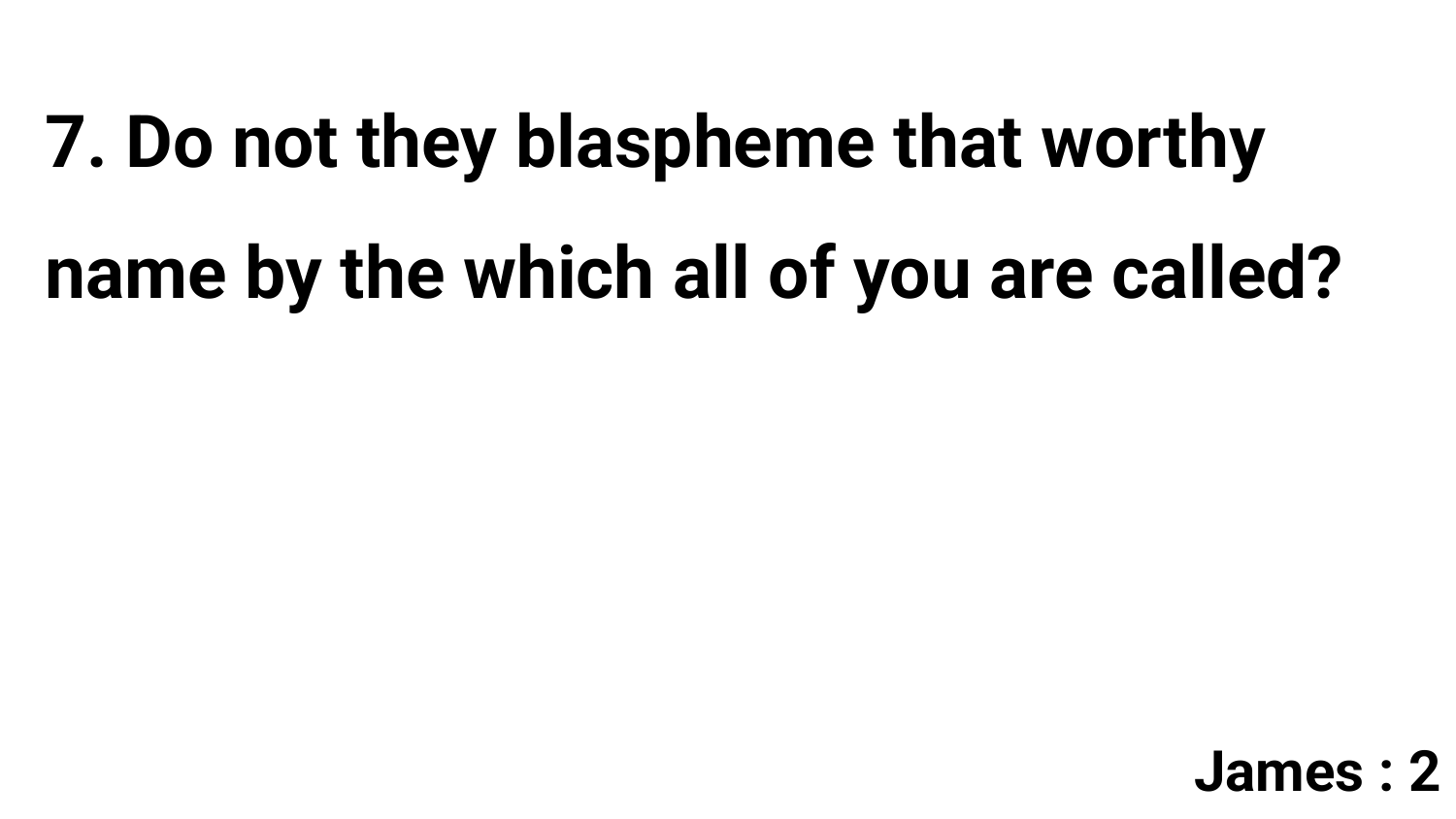

7. Do not they blaspheme that worthy name by the which all of you are called?
James : 2